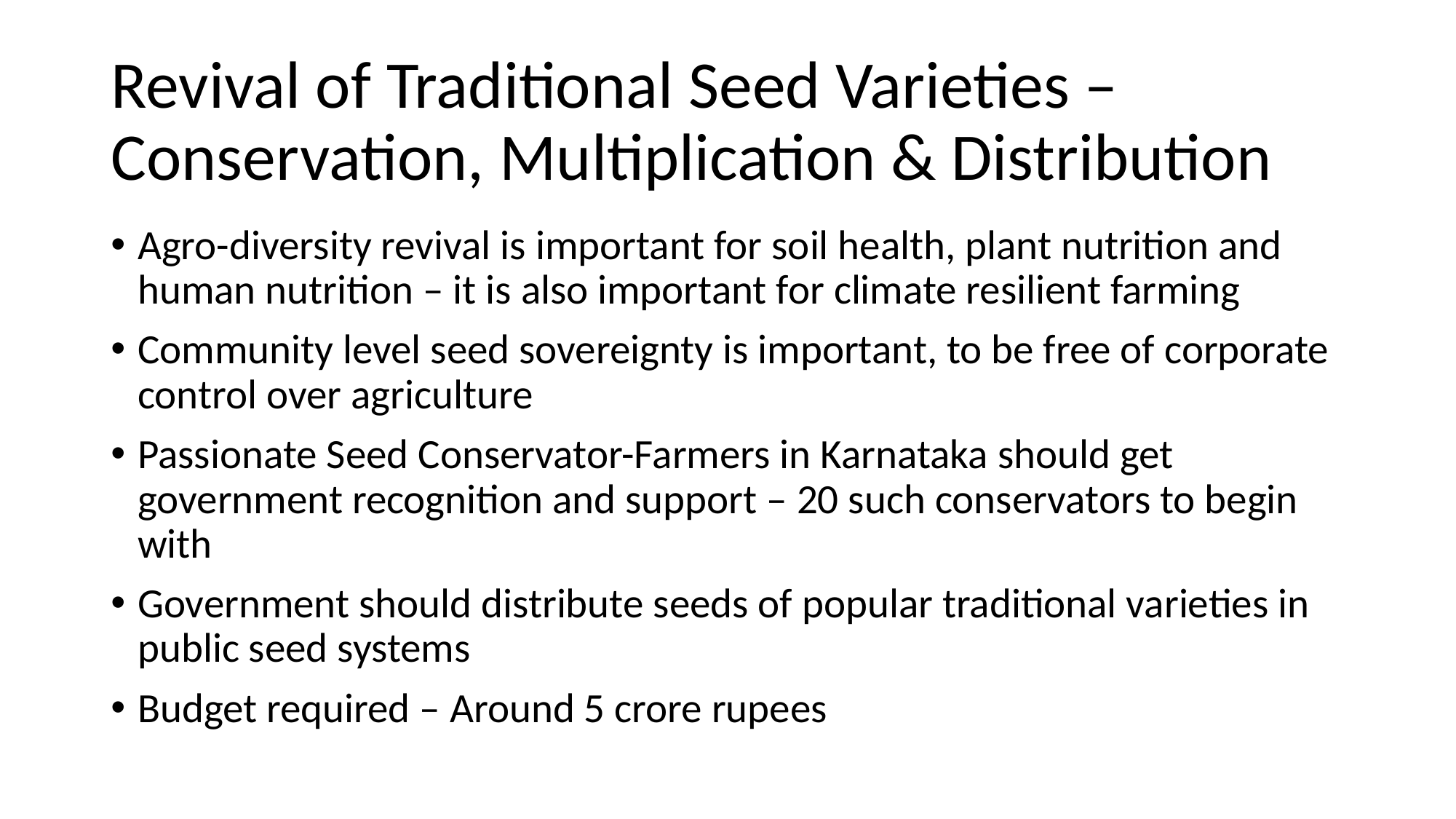

# Revival of Traditional Seed Varieties – Conservation, Multiplication & Distribution
Agro-diversity revival is important for soil health, plant nutrition and human nutrition – it is also important for climate resilient farming
Community level seed sovereignty is important, to be free of corporate control over agriculture
Passionate Seed Conservator-Farmers in Karnataka should get government recognition and support – 20 such conservators to begin with
Government should distribute seeds of popular traditional varieties in public seed systems
Budget required – Around 5 crore rupees